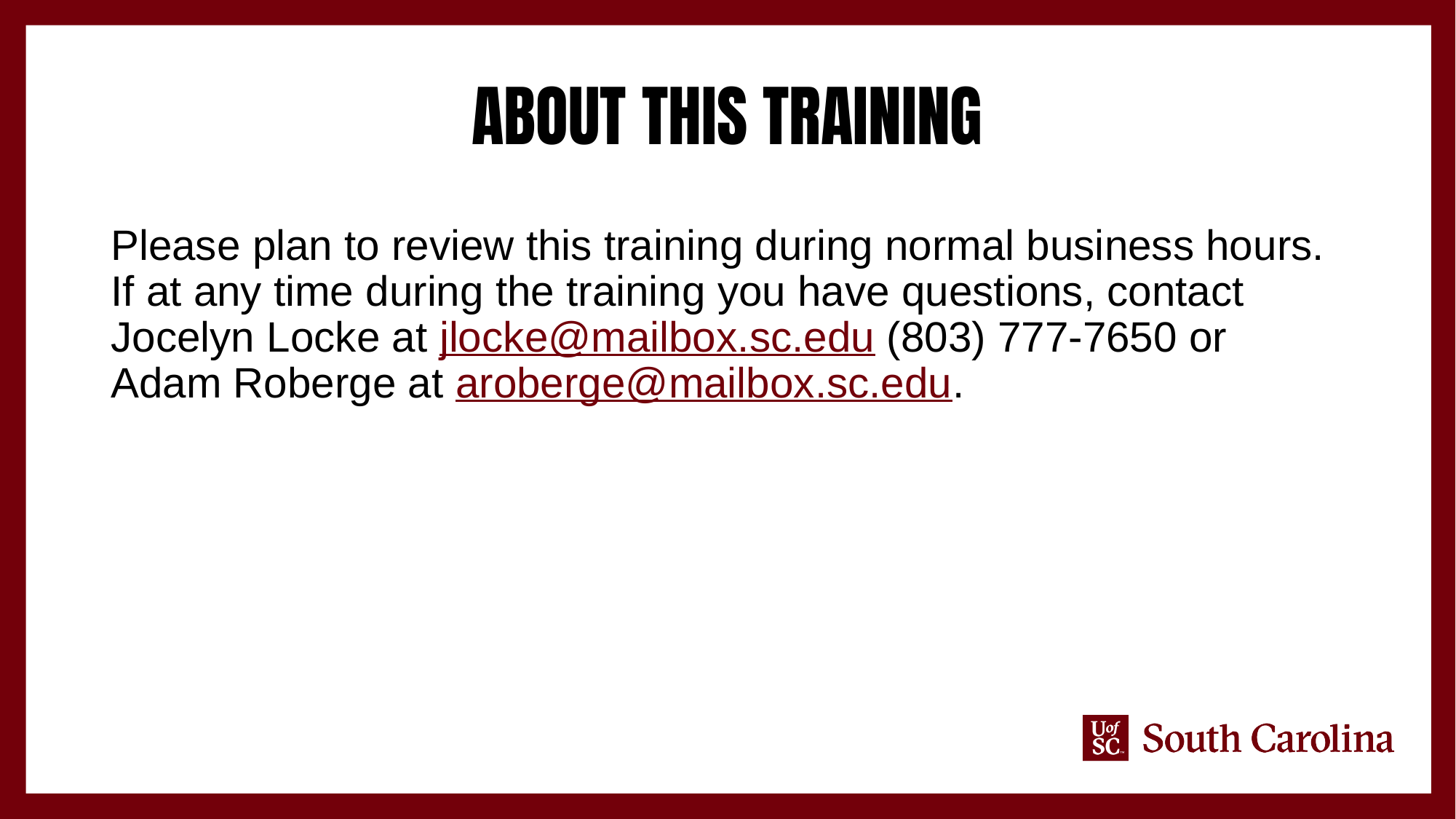

# About This Training
Please plan to review this training during normal business hours. If at any time during the training you have questions, contact Jocelyn Locke at jlocke@mailbox.sc.edu (803) 777-7650 or Adam Roberge at aroberge@mailbox.sc.edu.